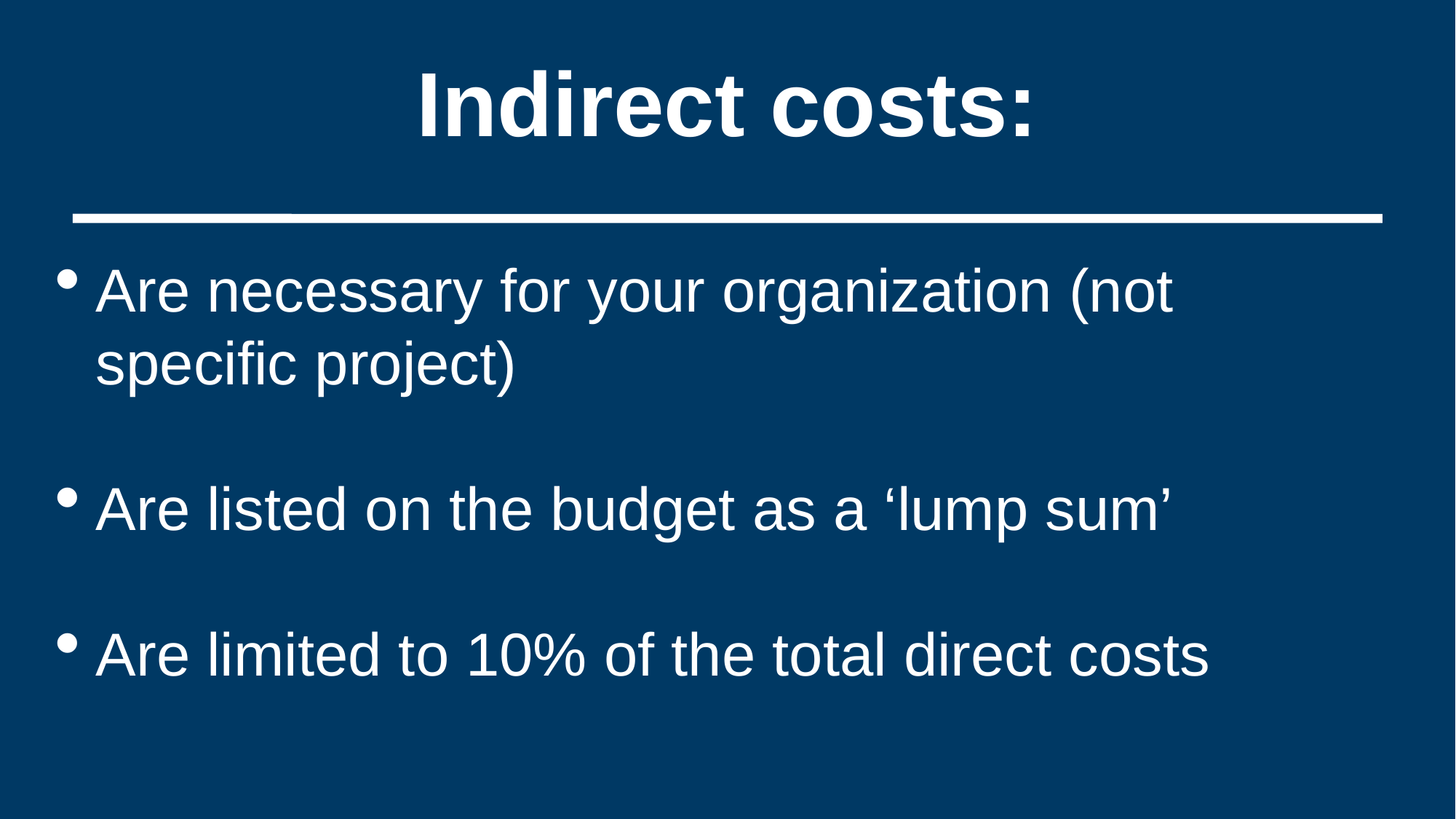

# Indirect costs:
Are necessary for your organization (not specific project)
Are listed on the budget as a ‘lump sum’
Are limited to 10% of the total direct costs